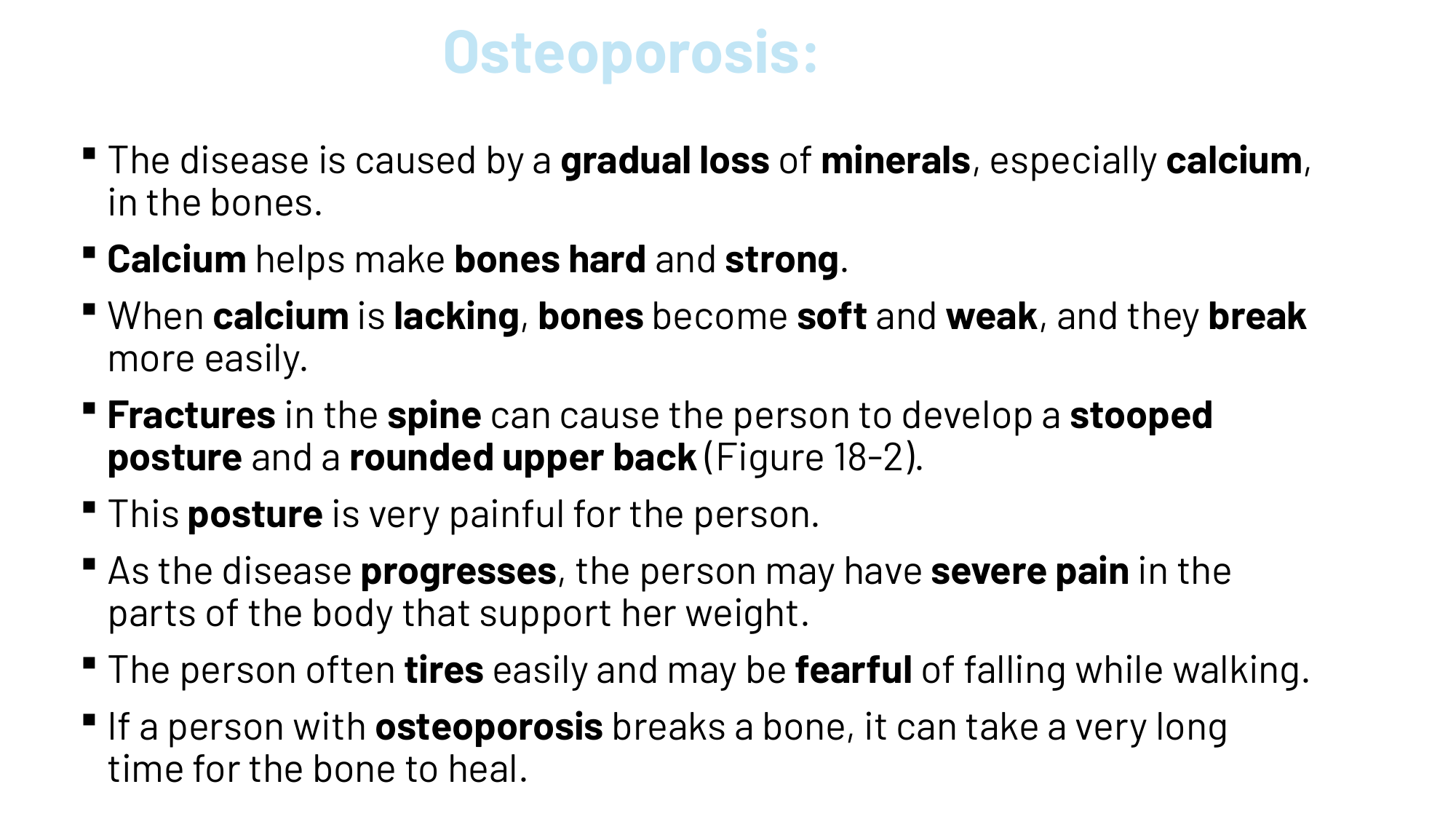

Osteoporosis:
The disease is caused by a gradual loss of minerals, especially calcium, in the bones.
Calcium helps make bones hard and strong.
When calcium is lacking, bones become soft and weak, and they break more easily.
Fractures in the spine can cause the person to develop a stooped posture and a rounded upper back (Figure 18-2).
This posture is very painful for the person.
As the disease progresses, the person may have severe pain in the parts of the body that support her weight.
The person often tires easily and may be fearful of falling while walking.
If a person with osteoporosis breaks a bone, it can take a very long time for the bone to heal.